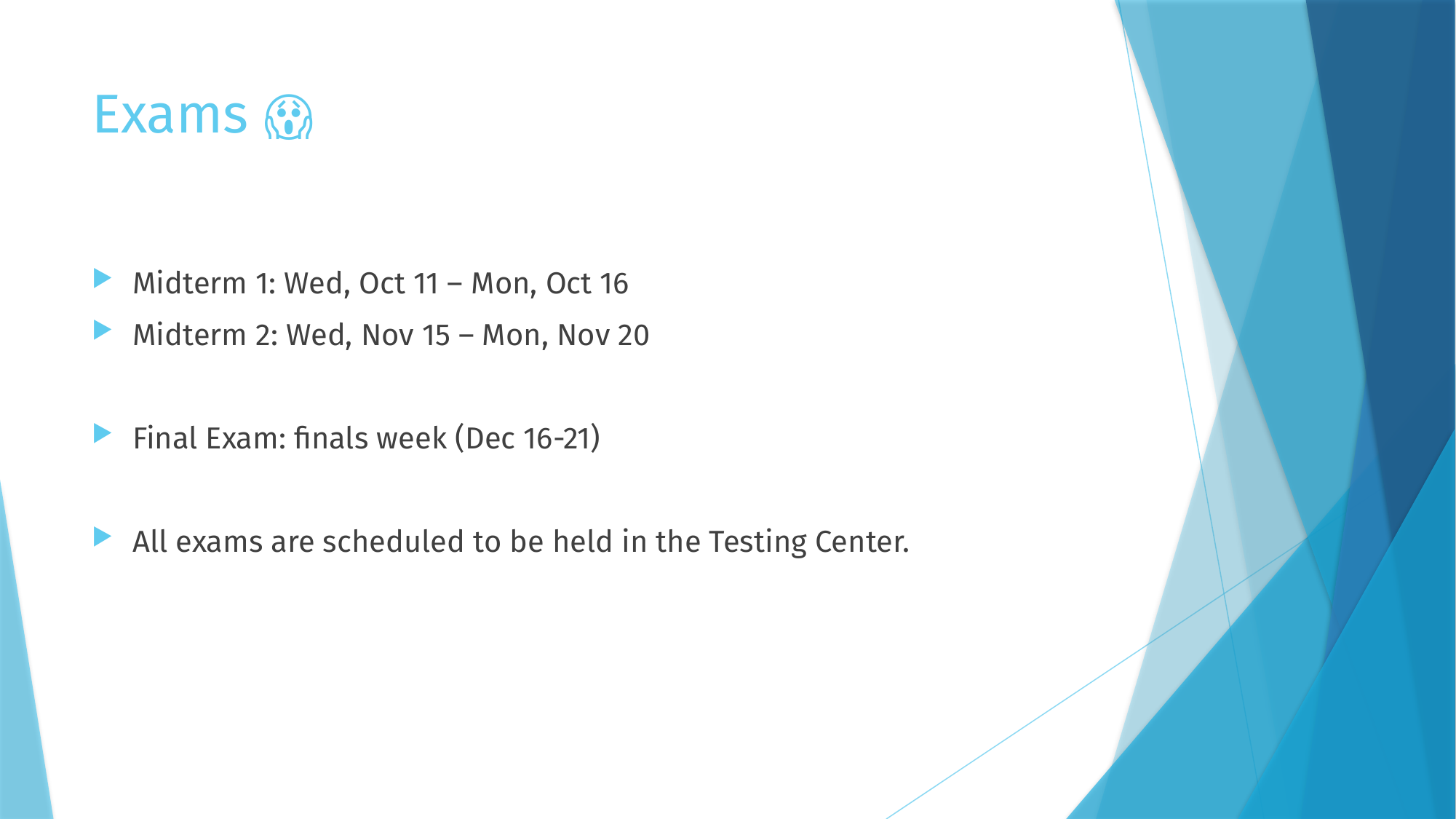

# Exams 😱
Midterm 1: Wed, Oct 11 – Mon, Oct 16
Midterm 2: Wed, Nov 15 – Mon, Nov 20

Final Exam: finals week (Dec 16-21)

All exams are scheduled to be held in the Testing Center.